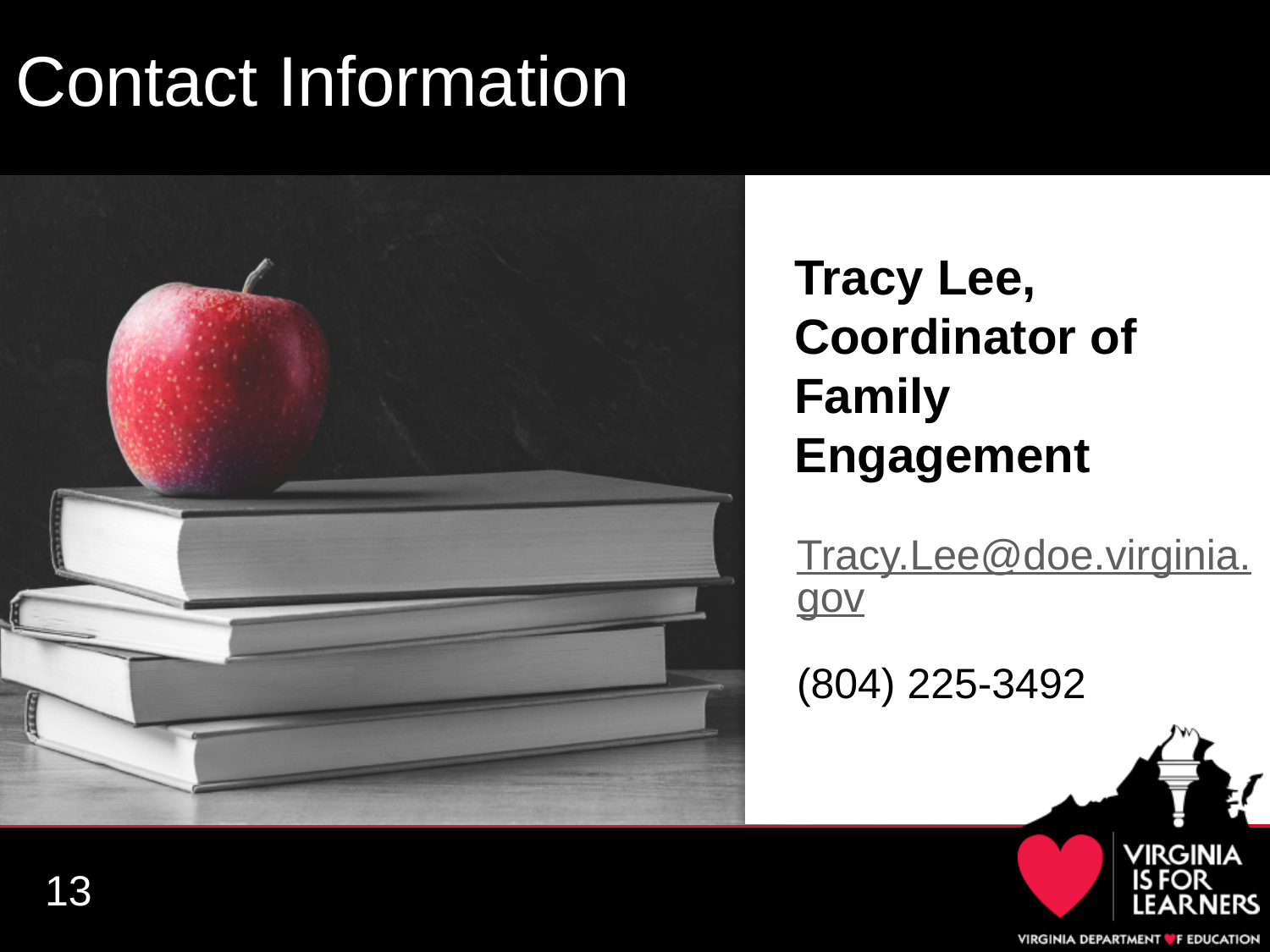

# Contact Information
Tracy Lee, Coordinator of Family Engagement
Tracy.Lee@doe.virginia.gov
(804) 225-3492